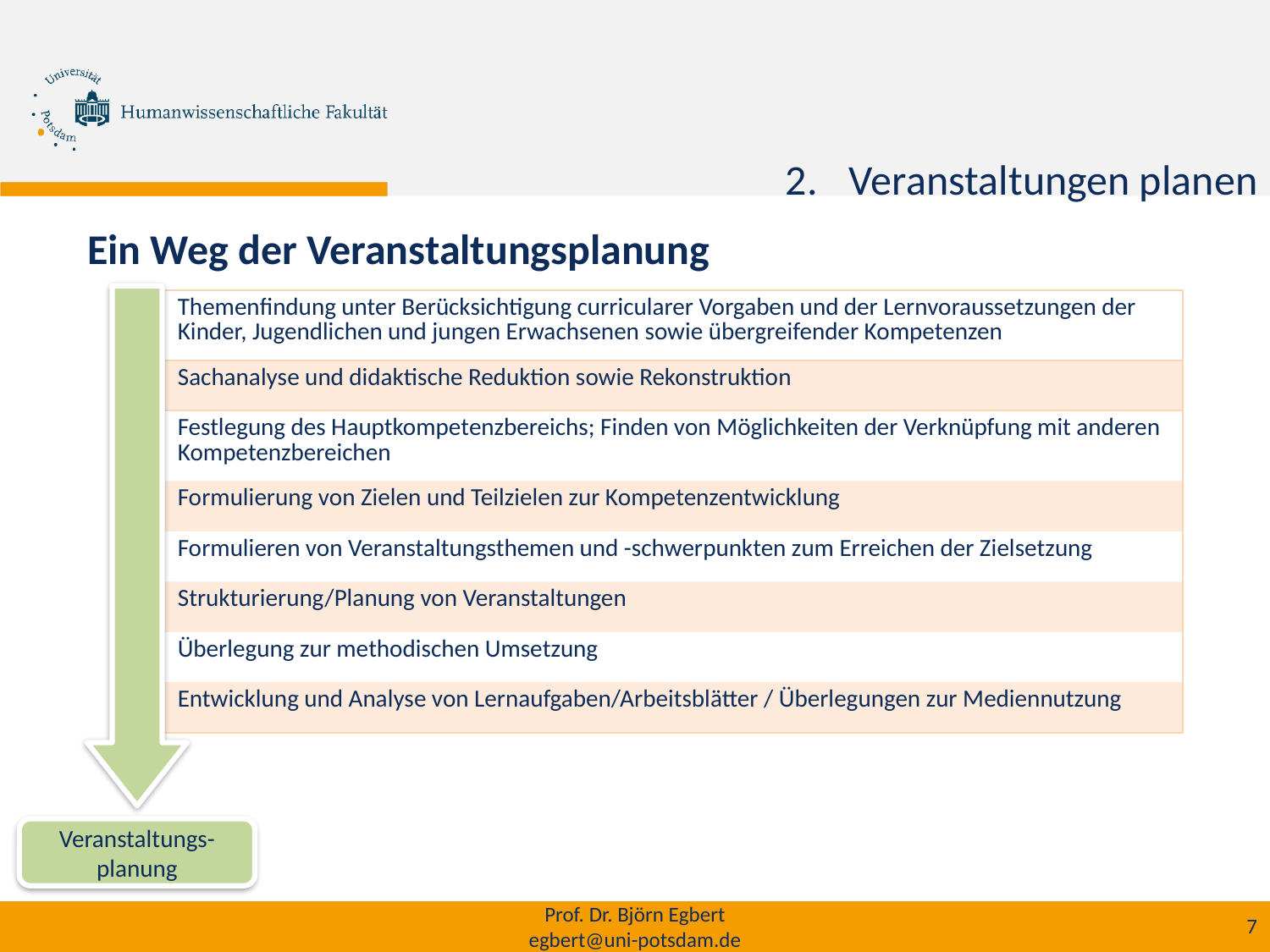

# Veranstaltungen planen
Ein Weg der Veranstaltungsplanung

| Themenfindung unter Berücksichtigung curricularer Vorgaben und der Lernvoraussetzungen der Kinder, Jugendlichen und jungen Erwachsenen sowie übergreifender Kompetenzen |
| --- |
| Sachanalyse und didaktische Reduktion sowie Rekonstruktion |
| Festlegung des Hauptkompetenzbereichs; Finden von Möglichkeiten der Verknüpfung mit anderen Kompetenzbereichen |
| Formulierung von Zielen und Teilzielen zur Kompetenzentwicklung |
| Formulieren von Veranstaltungsthemen und -schwerpunkten zum Erreichen der Zielsetzung |
| Strukturierung/Planung von Veranstaltungen |
| Überlegung zur methodischen Umsetzung |
| Entwicklung und Analyse von Lernaufgaben/Arbeitsblätter / Überlegungen zur Mediennutzung |
Veranstaltungs-planung

Prof. Dr. Björn Egbert
egbert@uni-potsdam.de

7